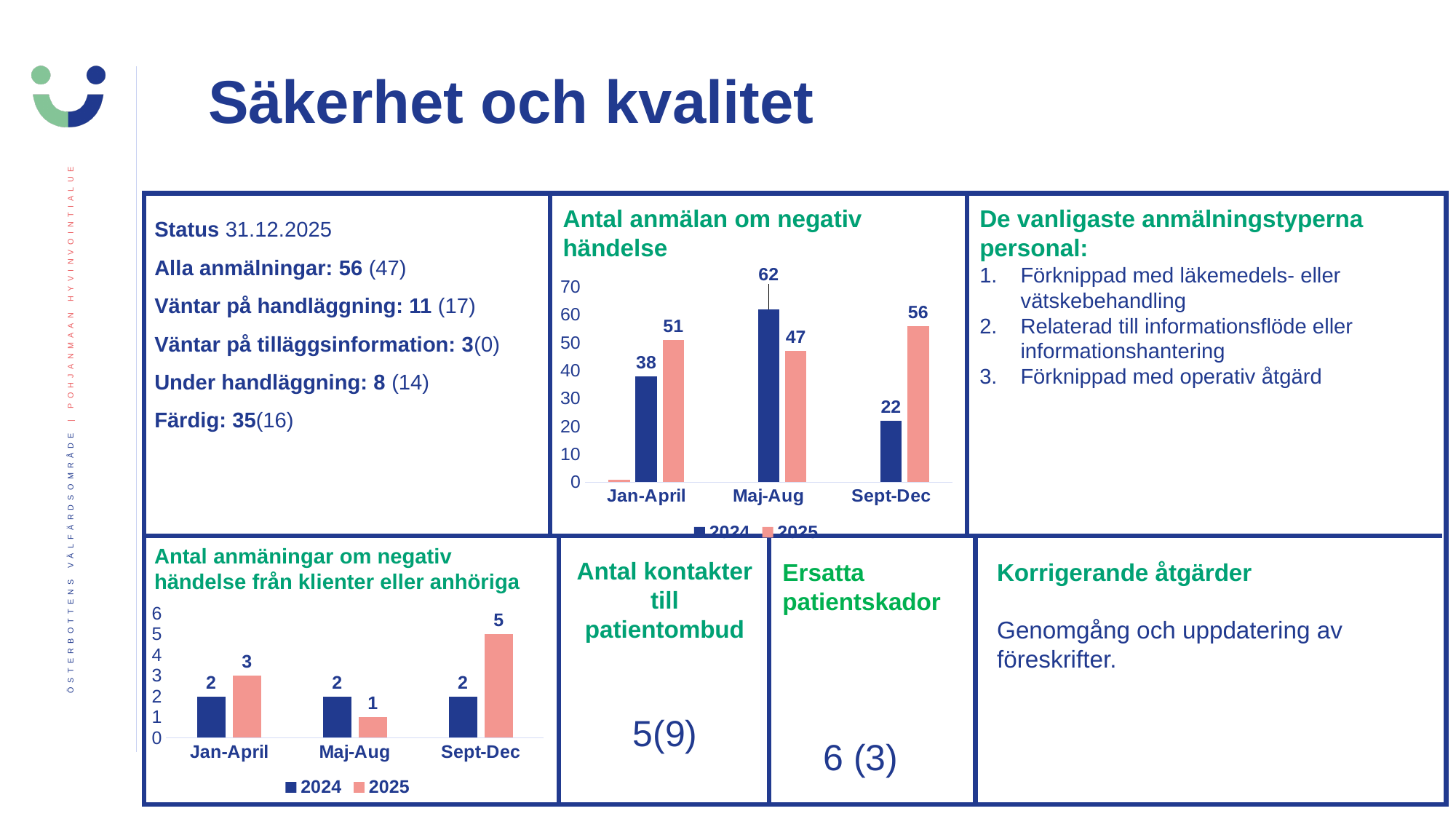

Säkerhet och kvalitet
Status 31.12.2025
Alla anmälningar: 56 (47)
Väntar på handläggning: 11 (17)
Väntar på tilläggsinformation: 3(0)
Under handläggning: 8 (14)
Färdig: 35(16)

Antal anmälan om negativ händelse
De vanligaste anmälningstyperna personal:
Förknippad med läkemedels- eller vätskebehandling
Relaterad till informationsflöde eller informationshantering
Förknippad med operativ åtgärd

[unsupported chart]

Antal anmäningar om negativ händelse från klienter eller anhöriga
Antal kontakter till patientombud
Ersatta patientskador
Korrigerande åtgärder

### Chart

| Category | 2024 | 2025 |
|---|---|---|
| Jan-April | 2.0 | 3.0 |
| Maj-Aug | 2.0 | 1.0 |
| Sept-Dec | 2.0 | 5.0 |
Genomgång och uppdatering av föreskrifter.
5(9)
6 (3)